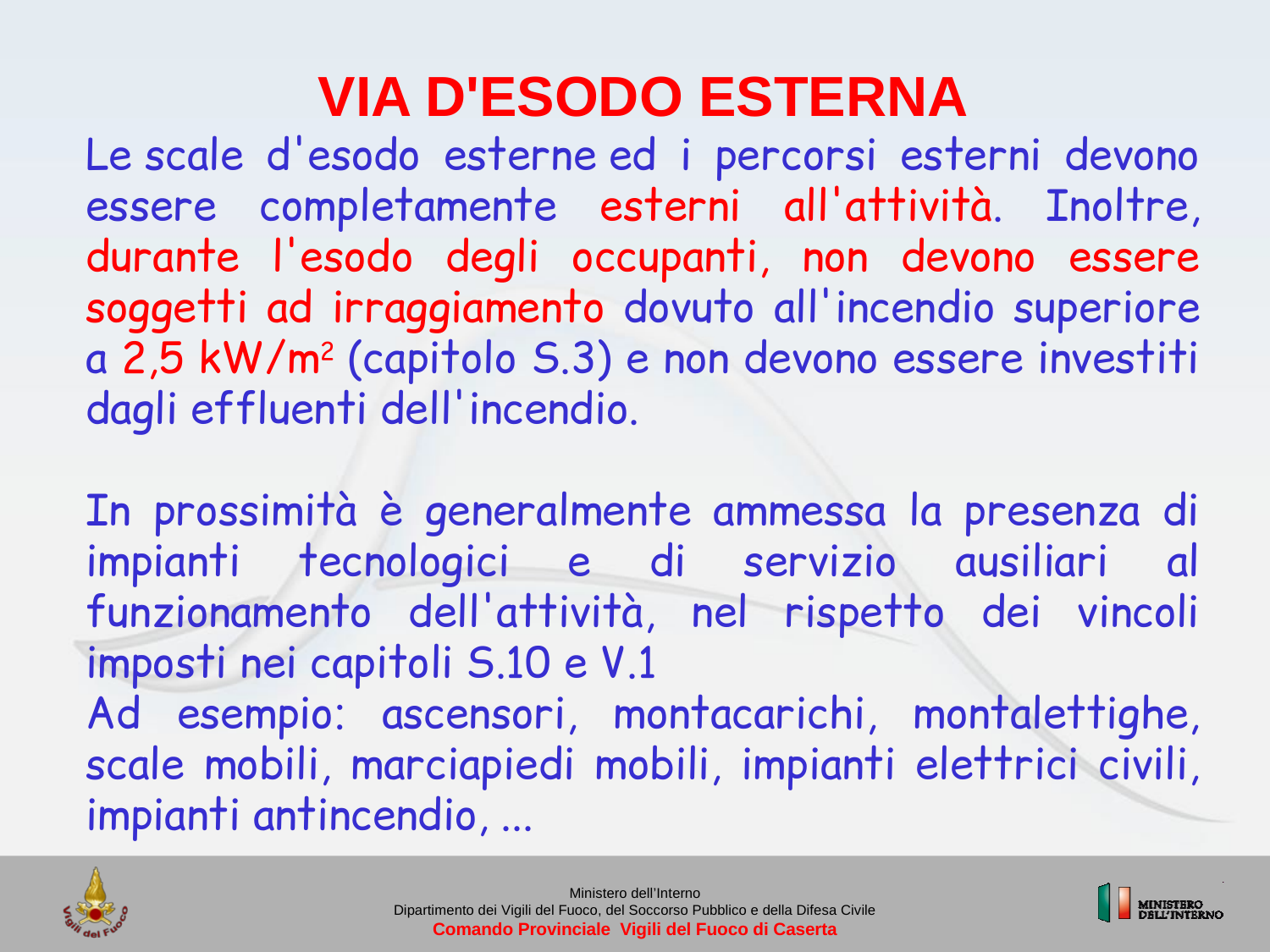

VIA D'ESODO ESTERNA
Le scale d'esodo esterne ed i percorsi esterni devono essere completamente esterni all'attività. Inoltre, durante l'esodo degli occupanti, non devono essere soggetti ad irraggiamento dovuto all'incendio superiore a 2,5 kW/m2 (capitolo S.3) e non devono essere investiti dagli effluenti dell'incendio.
 
In prossimità è generalmente ammessa la presenza di impianti tecnologici e di servizio ausiliari al funzionamento dell'attività, nel rispetto dei vincoli imposti nei capitoli S.10 e V.1
Ad esempio: ascensori, montacarichi, montalettighe, scale mobili, marciapiedi mobili, impianti elettrici civili, impianti antincendio, ...

Ministero dell’Interno
Dipartimento dei Vigili del Fuoco, del Soccorso Pubblico e della Difesa Civile
Comando Provinciale  Vigili del Fuoco di Caserta